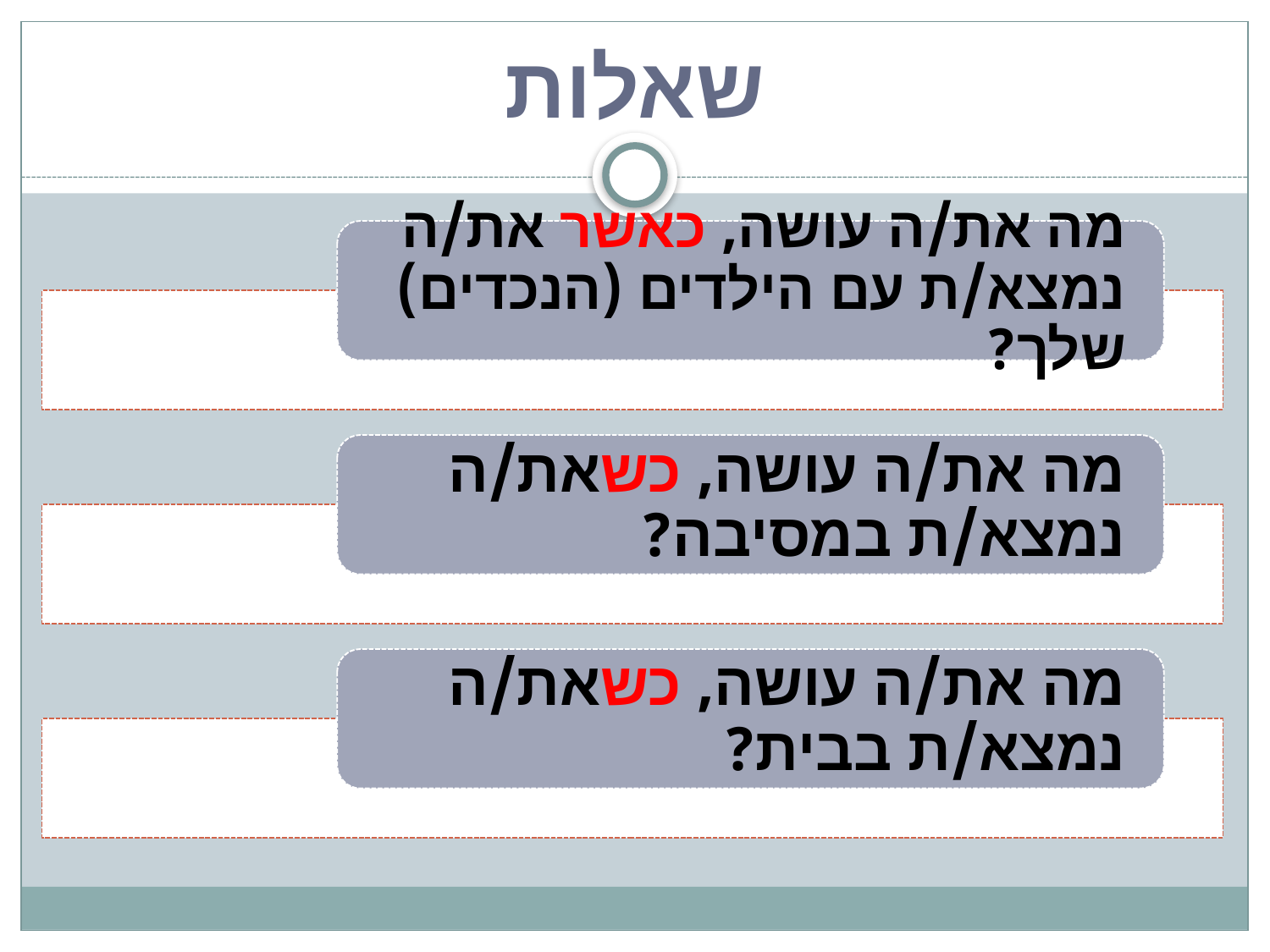

# שאלות
מה את/ה עושה, כאשר את/ה נמצא/ת עם הילדים (הנכדים) שלך?

מה את/ה עושה, כשאת/ה נמצא/ת במסיבה?

מה את/ה עושה, כשאת/ה נמצא/ת בבית?